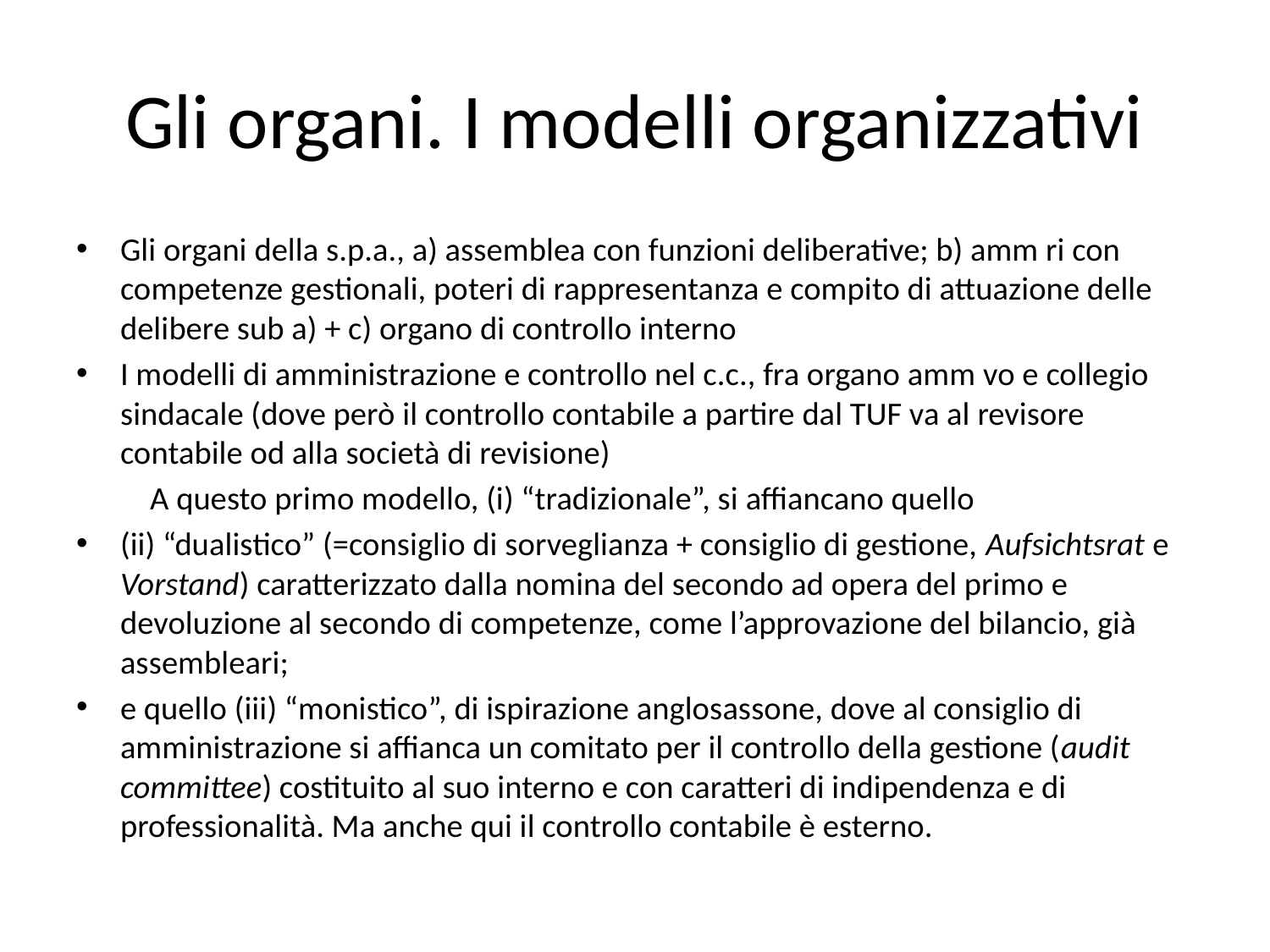

# Gli organi. I modelli organizzativi
Gli organi della s.p.a., a) assemblea con funzioni deliberative; b) amm ri con competenze gestionali, poteri di rappresentanza e compito di attuazione delle delibere sub a) + c) organo di controllo interno
I modelli di amministrazione e controllo nel c.c., fra organo amm vo e collegio sindacale (dove però il controllo contabile a partire dal TUF va al revisore contabile od alla società di revisione)
	A questo primo modello, (i) “tradizionale”, si affiancano quello
(ii) “dualistico” (=consiglio di sorveglianza + consiglio di gestione, Aufsichtsrat e Vorstand) caratterizzato dalla nomina del secondo ad opera del primo e devoluzione al secondo di competenze, come l’approvazione del bilancio, già assembleari;
e quello (iii) “monistico”, di ispirazione anglosassone, dove al consiglio di amministrazione si affianca un comitato per il controllo della gestione (audit committee) costituito al suo interno e con caratteri di indipendenza e di professionalità. Ma anche qui il controllo contabile è esterno.